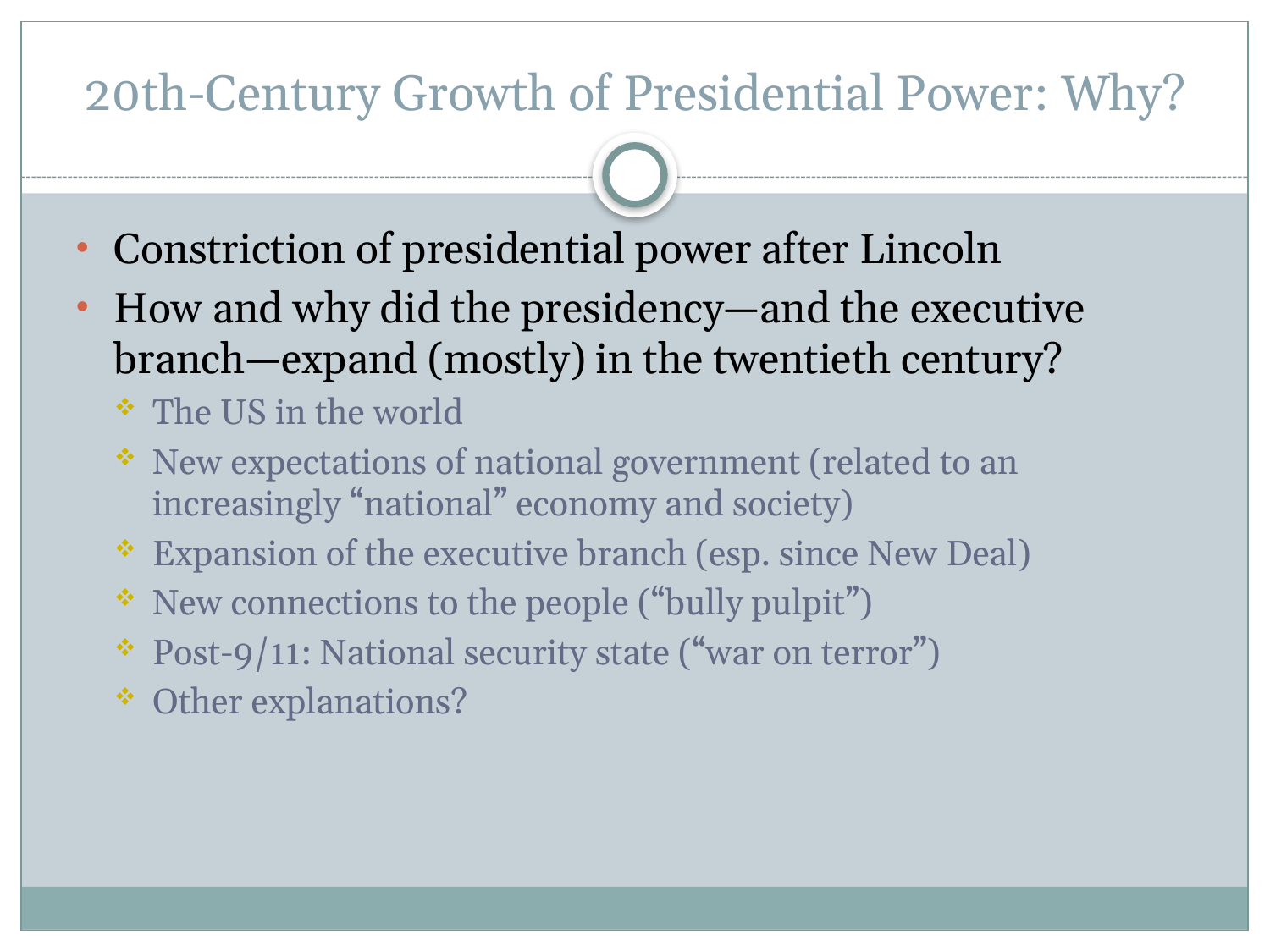

# 20th-Century Growth of Presidential Power: Why?
Constriction of presidential power after Lincoln
How and why did the presidency—and the executive branch—expand (mostly) in the twentieth century?
The US in the world
New expectations of national government (related to an increasingly “national” economy and society)
Expansion of the executive branch (esp. since New Deal)
New connections to the people (“bully pulpit”)
Post-9/11: National security state (“war on terror”)
Other explanations?